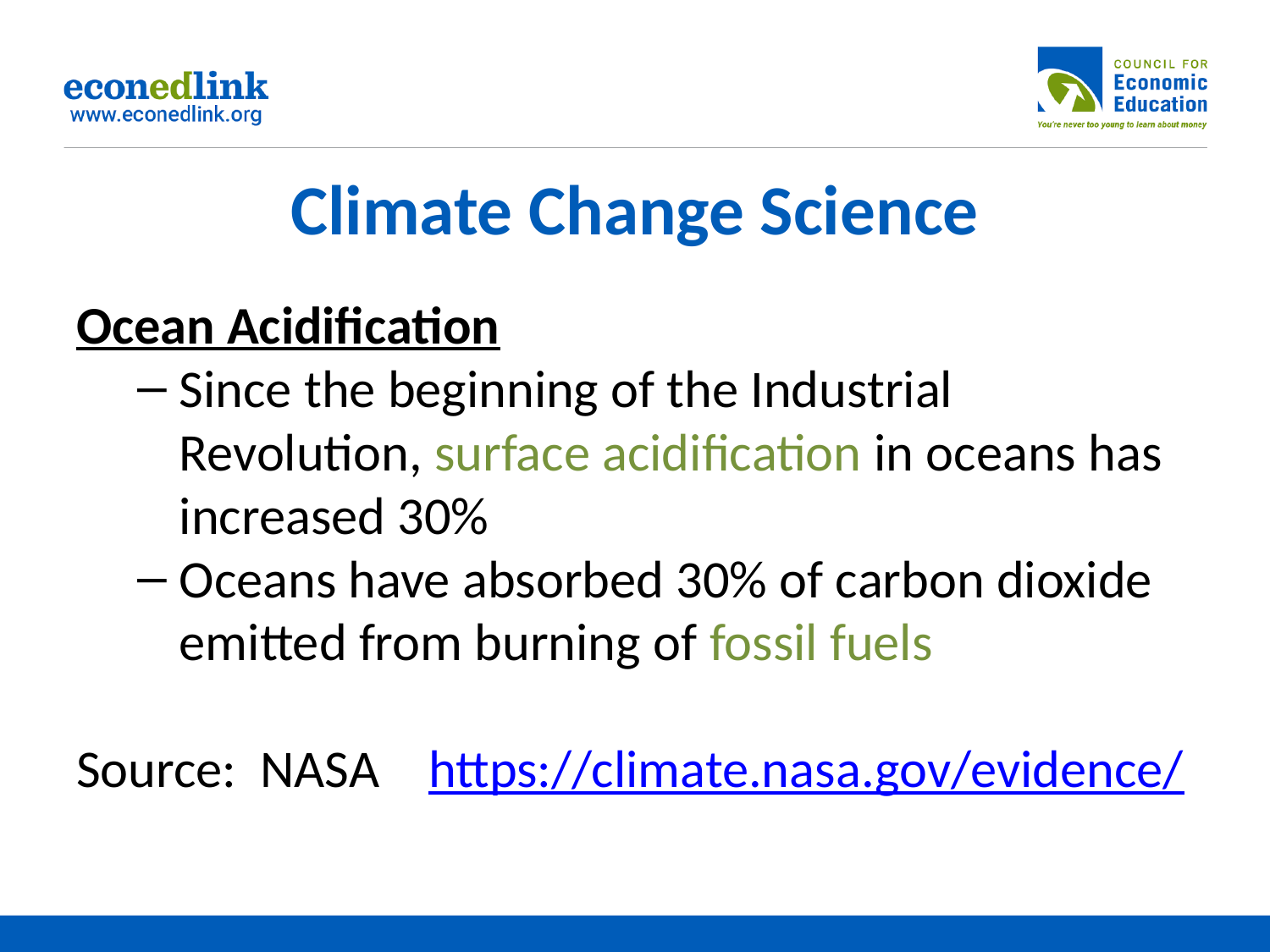

# Climate Change Science
Ocean Acidification
Since the beginning of the Industrial Revolution, surface acidification in oceans has increased 30%
Oceans have absorbed 30% of carbon dioxide emitted from burning of fossil fuels

Source:  NASA    https://climate.nasa.gov/evidence/